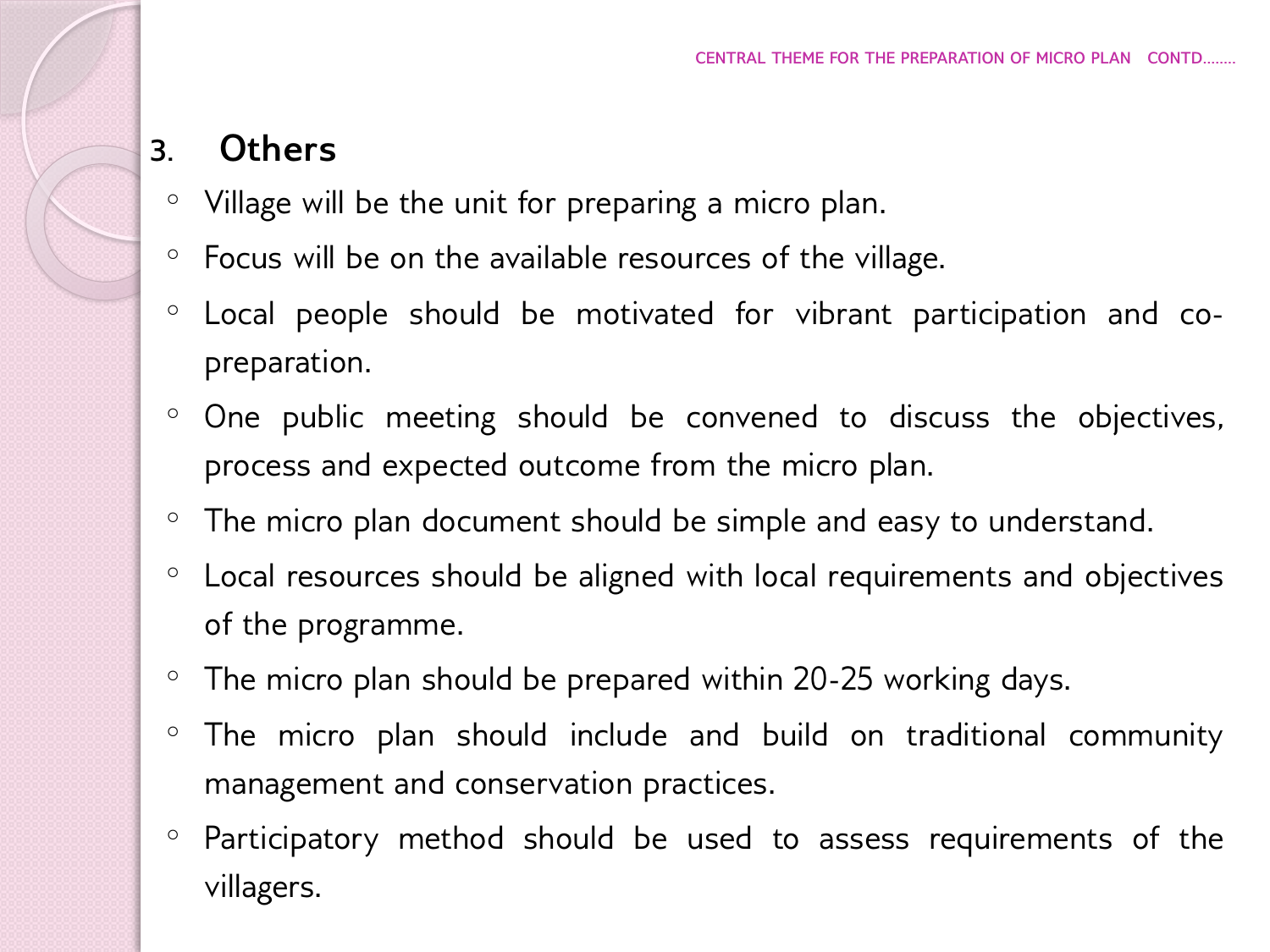

# Central theme for the preparation of Micro Plan   Contd……..
Others
Village will be the unit for preparing a micro plan.
Focus will be on the available resources of the village.
Local people should be motivated for vibrant participation and co-preparation.
One public meeting should be convened to discuss the objectives, process and expected outcome from the micro plan.
The micro plan document should be simple and easy to understand.
Local resources should be aligned with local requirements and objectives of the programme.
The micro plan should be prepared within 20-25 working days.
The micro plan should include and build on traditional community management and conservation practices.
Participatory method should be used to assess requirements of the villagers.